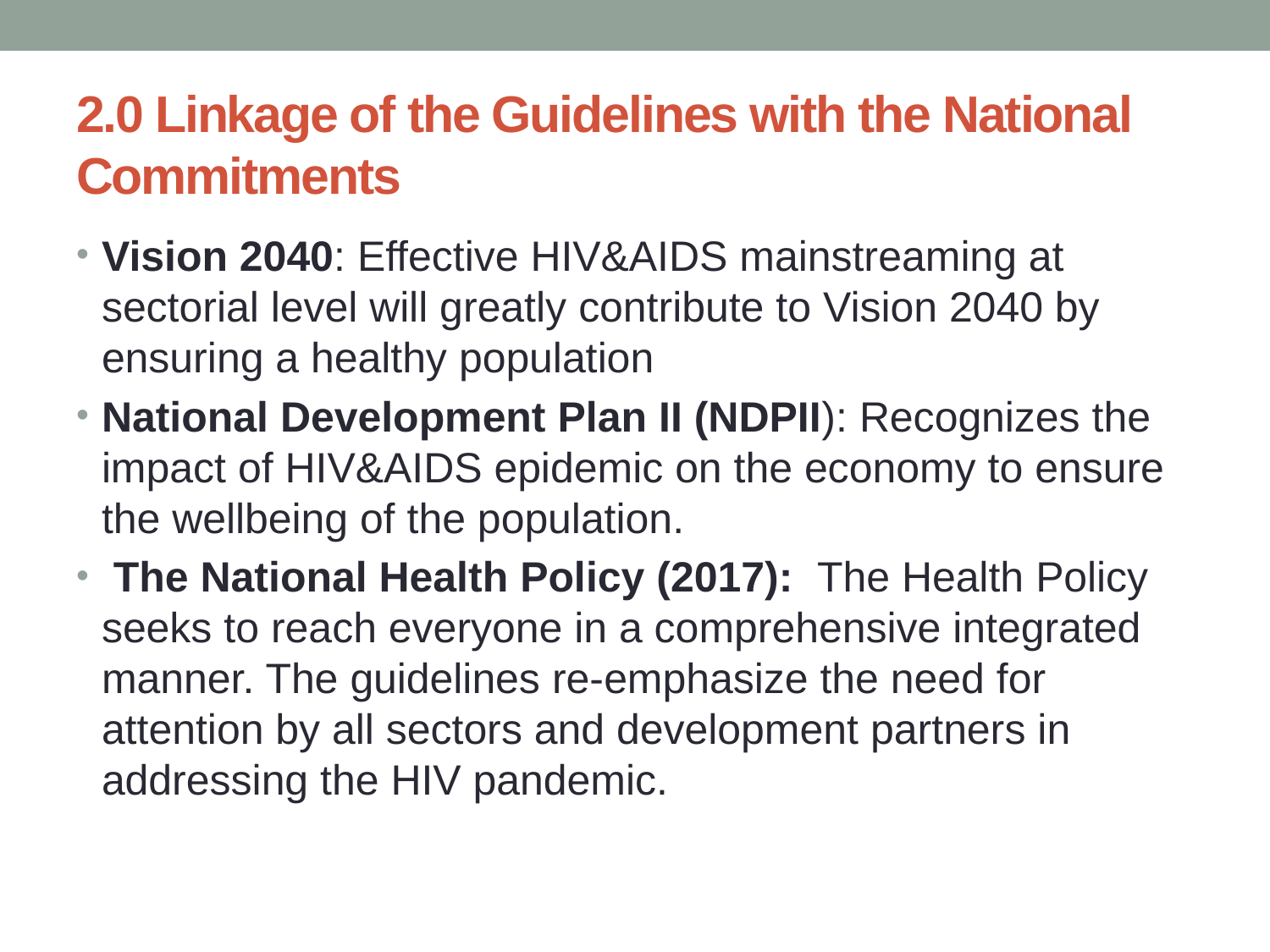

# 2.0 Linkage of the Guidelines with the National Commitments
Vision 2040: Effective HIV&AIDS mainstreaming at sectorial level will greatly contribute to Vision 2040 by ensuring a healthy population
National Development Plan II (NDPII): Recognizes the impact of HIV&AIDS epidemic on the economy to ensure the wellbeing of the population.
 The National Health Policy (2017):  The Health Policy seeks to reach everyone in a comprehensive integrated manner. The guidelines re-emphasize the need for attention by all sectors and development partners in addressing the HIV pandemic.